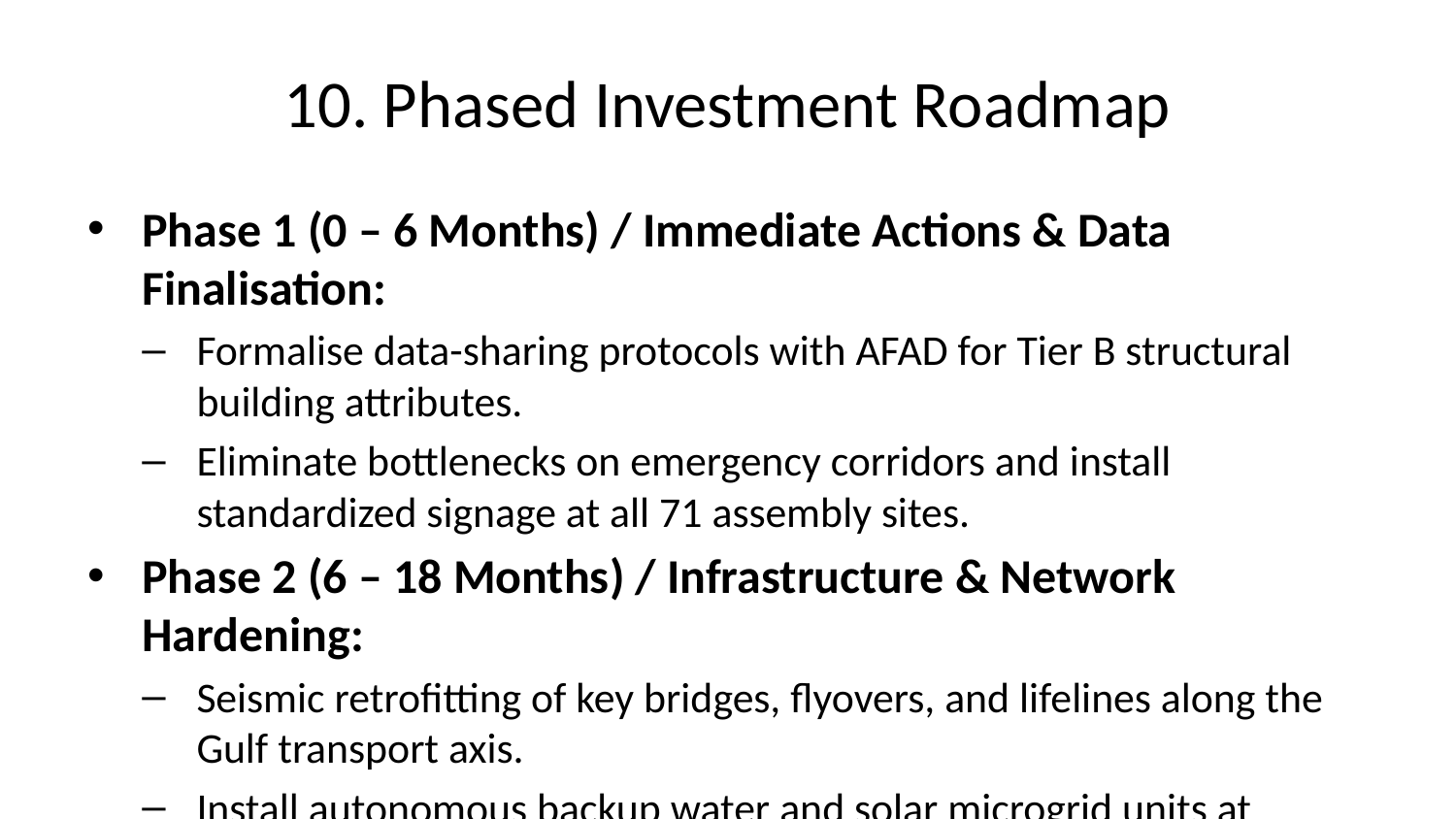

# 10. Phased Investment Roadmap
Phase 1 (0 – 6 Months) / Immediate Actions & Data Finalisation:
Formalise data-sharing protocols with AFAD for Tier B structural building attributes.
Eliminate bottlenecks on emergency corridors and install standardized signage at all 71 assembly sites.
Phase 2 (6 – 18 Months) / Infrastructure & Network Hardening:
Seismic retrofitting of key bridges, flyovers, and lifelines along the Gulf transport axis.
Install autonomous backup water and solar microgrid units at designated emergency hubs.
Phase 3 (18 – 36 Months) / Area-Based Urban Renewal:
Roll out targeted structural retrofitting and redevelopment programs financed via World Bank / TAFF facilities.